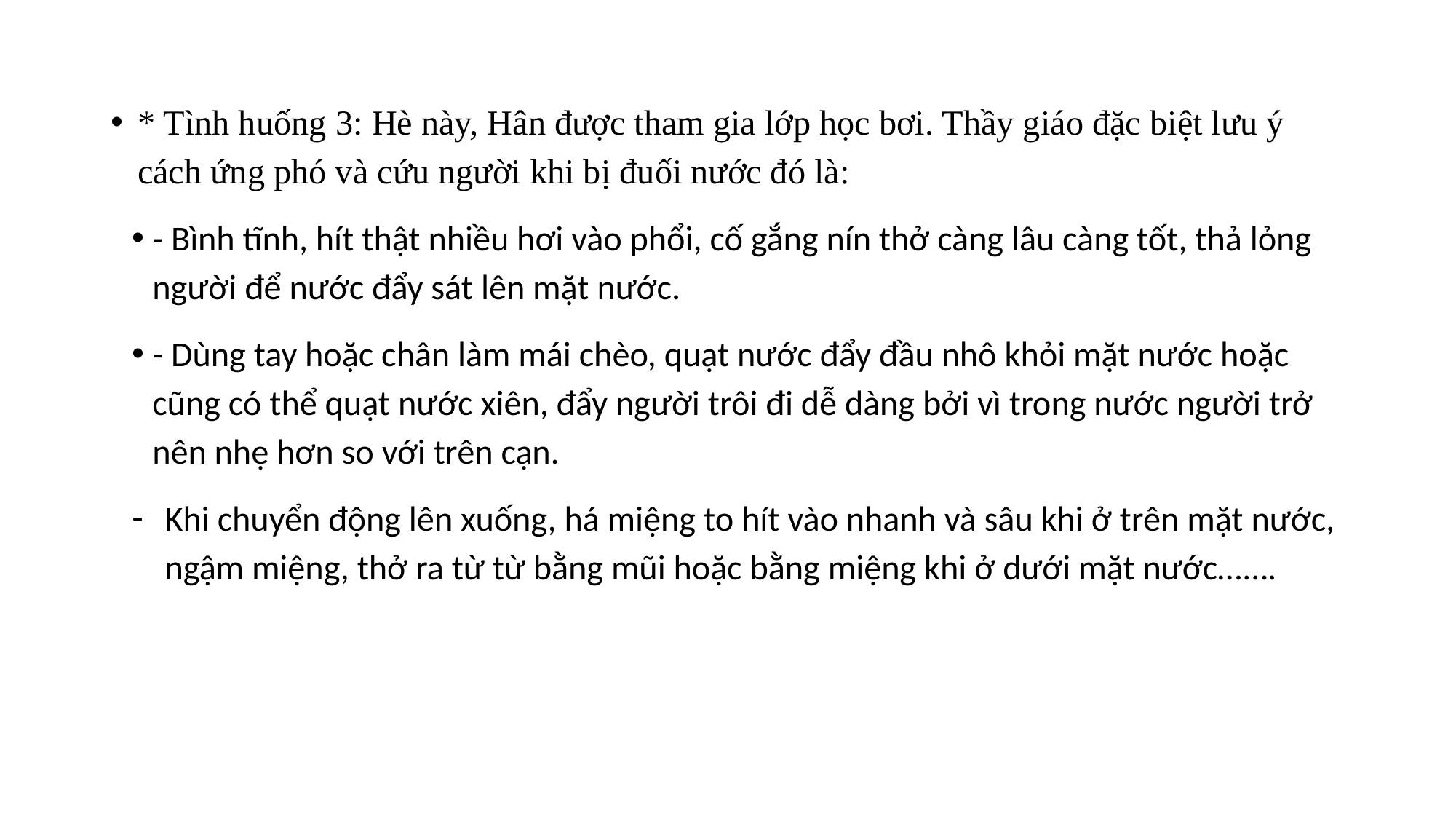

* Tình huống 3: Hè này, Hân được tham gia lớp học bơi. Thầy giáo đặc biệt lưu ý cách ứng phó và cứu người khi bị đuối nước đó là:
- Bình tĩnh, hít thật nhiều hơi vào phổi, cố gắng nín thở càng lâu càng tốt, thả lỏng người để nước đẩy sát lên mặt nước.
- Dùng tay hoặc chân làm mái chèo, quạt nước đẩy đầu nhô khỏi mặt nước hoặc cũng có thể quạt nước xiên, đẩy người trôi đi dễ dàng bởi vì trong nước người trở nên nhẹ hơn so với trên cạn.
Khi chuyển động lên xuống, há miệng to hít vào nhanh và sâu khi ở trên mặt nước, ngậm miệng, thở ra từ từ bằng mũi hoặc bằng miệng khi ở dưới mặt nước…….